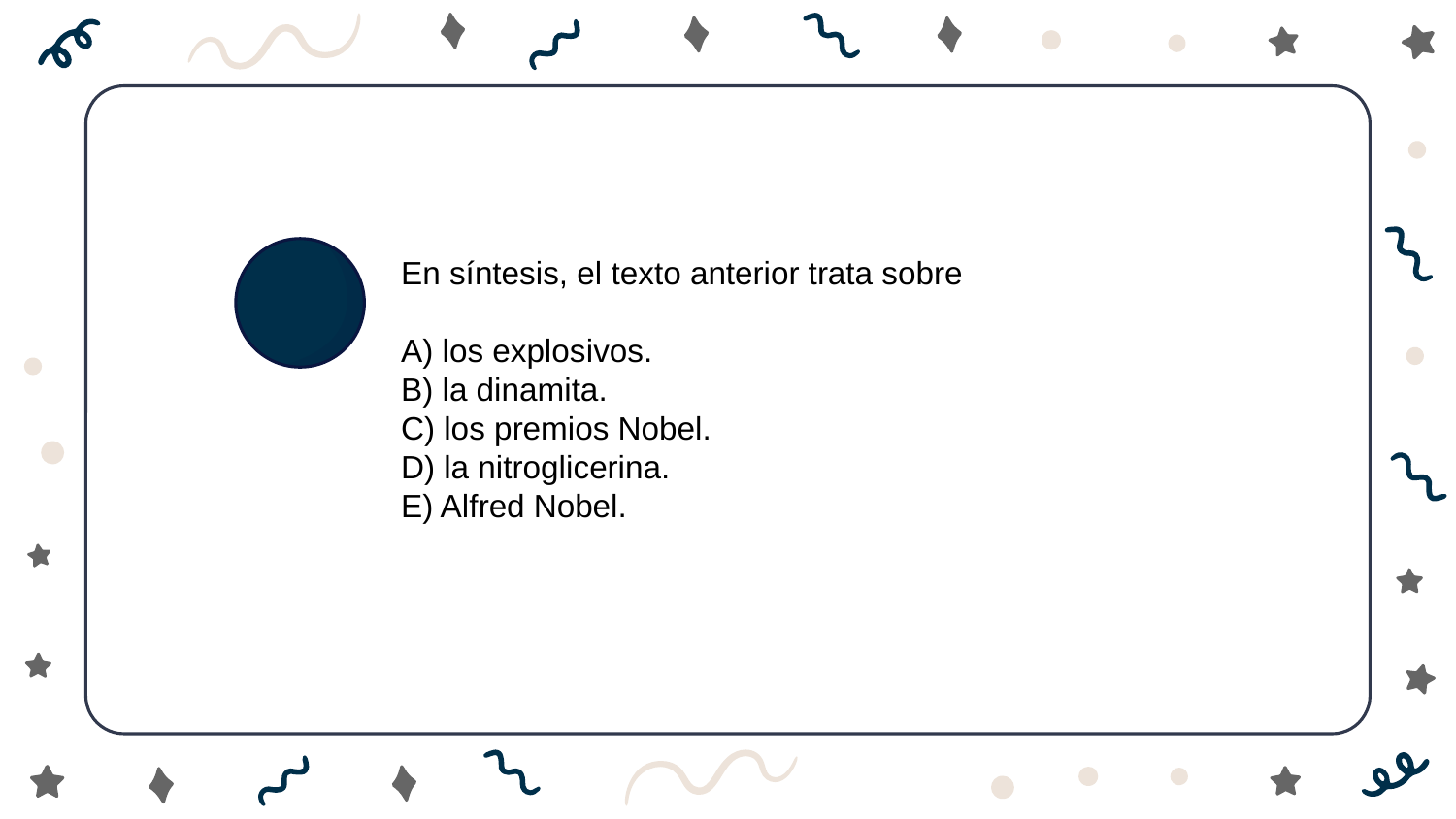

En síntesis, el texto anterior trata sobre

A) los explosivos.
B) la dinamita.
C) los premios Nobel.
D) la nitroglicerina.
E) Alfred Nobel.

1